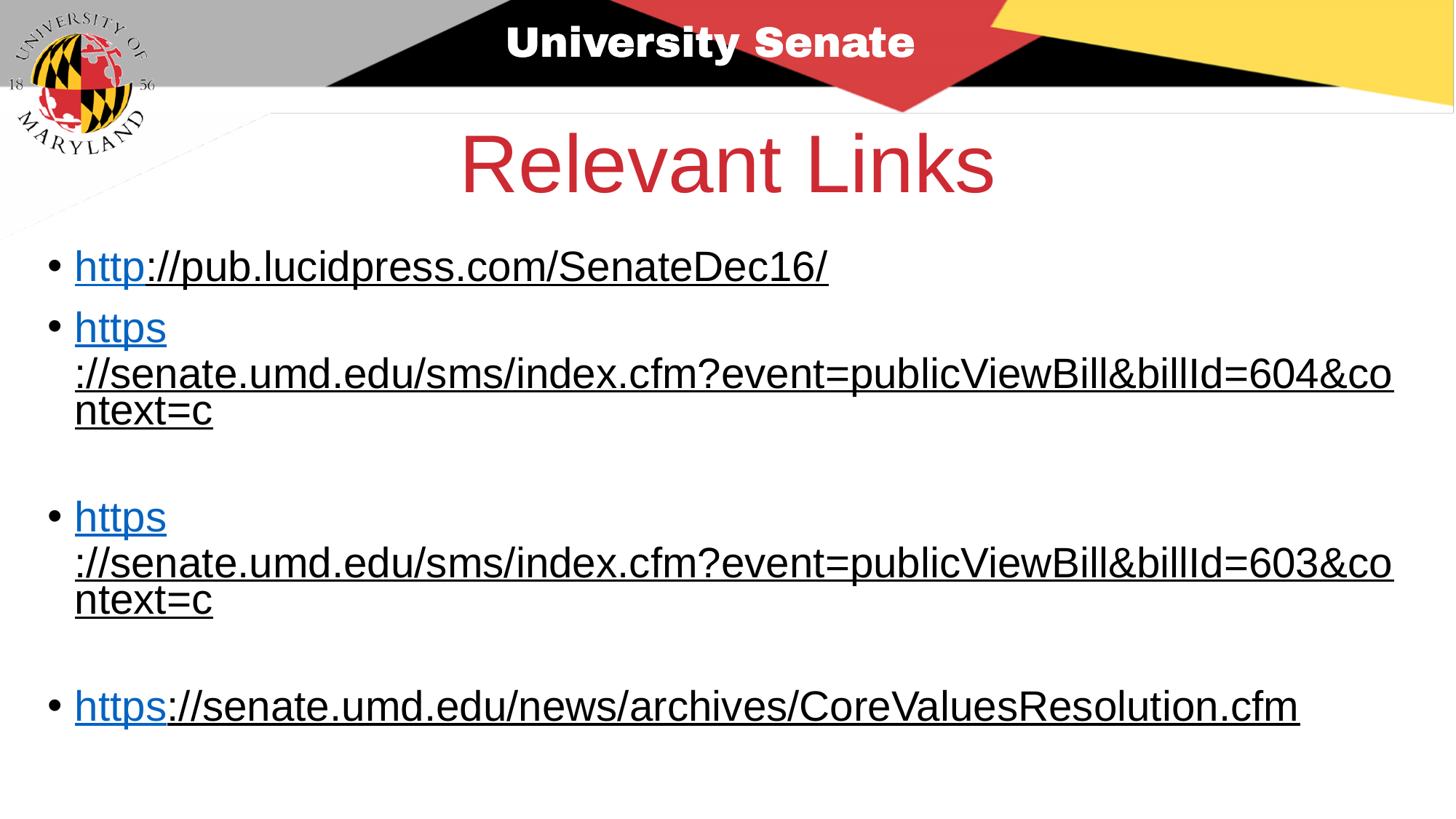

University Senate
# Relevant Links
http://pub.lucidpress.com/SenateDec16/
https://senate.umd.edu/sms/index.cfm?event=publicViewBill&billId=604&context=c
https://senate.umd.edu/sms/index.cfm?event=publicViewBill&billId=603&context=c
https://senate.umd.edu/news/archives/CoreValuesResolution.cfm